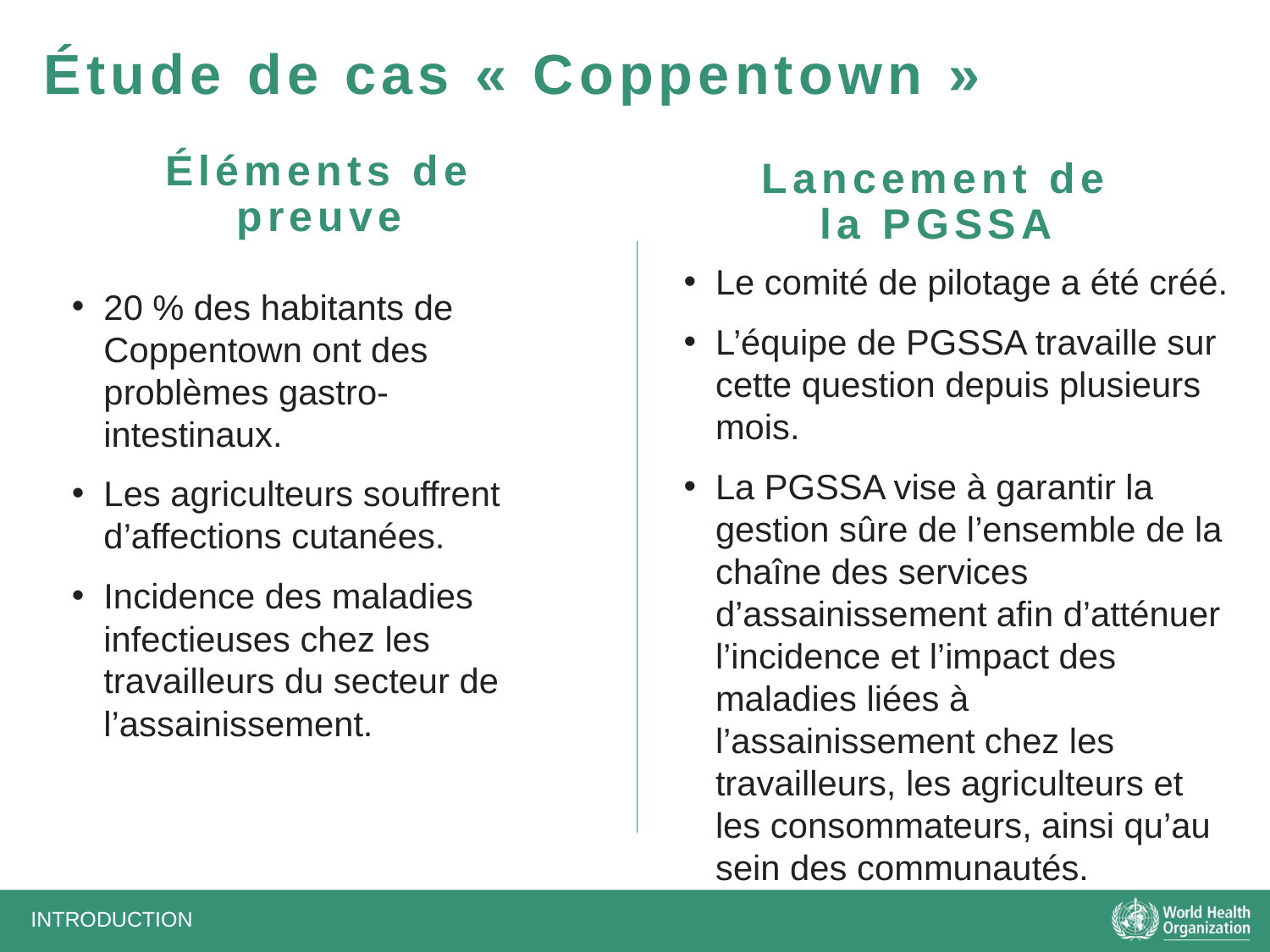

Étude de cas « Coppentown »
Éléments de preuve
Lancement de la PGSSA
Le comité de pilotage a été créé.
L’équipe de PGSSA travaille sur cette question depuis plusieurs mois.
La PGSSA vise à garantir la gestion sûre de l’ensemble de la chaîne des services d’assainissement afin d’atténuer l’incidence et l’impact des maladies liées à l’assainissement chez les travailleurs, les agriculteurs et les consommateurs, ainsi qu’au sein des communautés.
20 % des habitants de Coppentown ont des problèmes gastro-intestinaux.
Les agriculteurs souffrent d’affections cutanées.
Incidence des maladies infectieuses chez les travailleurs du secteur de l’assainissement.

INTRODUCTION